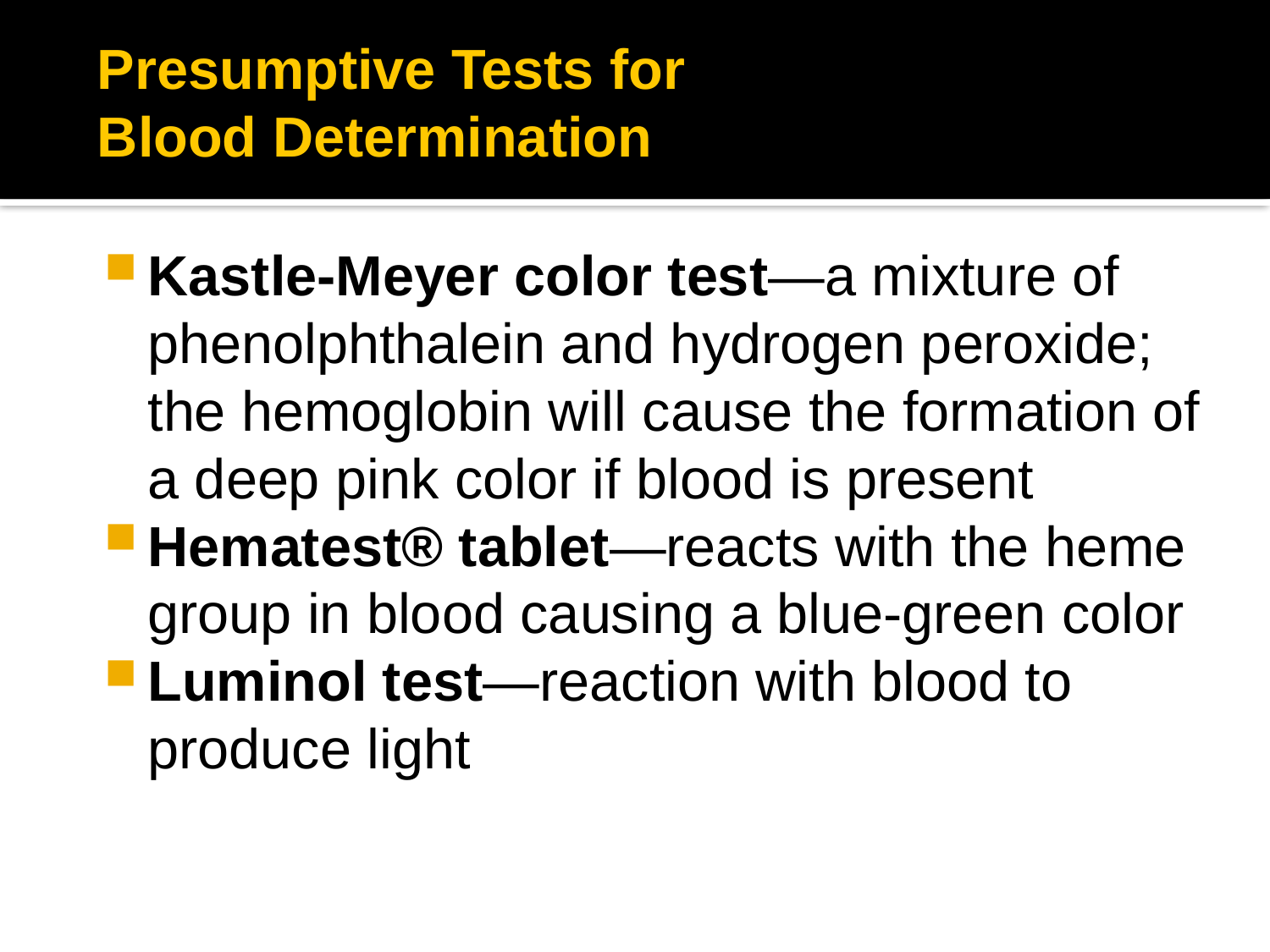

# Presumptive Tests for Blood Determination
Kastle-Meyer color test—a mixture of phenolphthalein and hydrogen peroxide; the hemoglobin will cause the formation of a deep pink color if blood is present
Hematest® tablet—reacts with the heme group in blood causing a blue-green color
Luminol test—reaction with blood to produce light